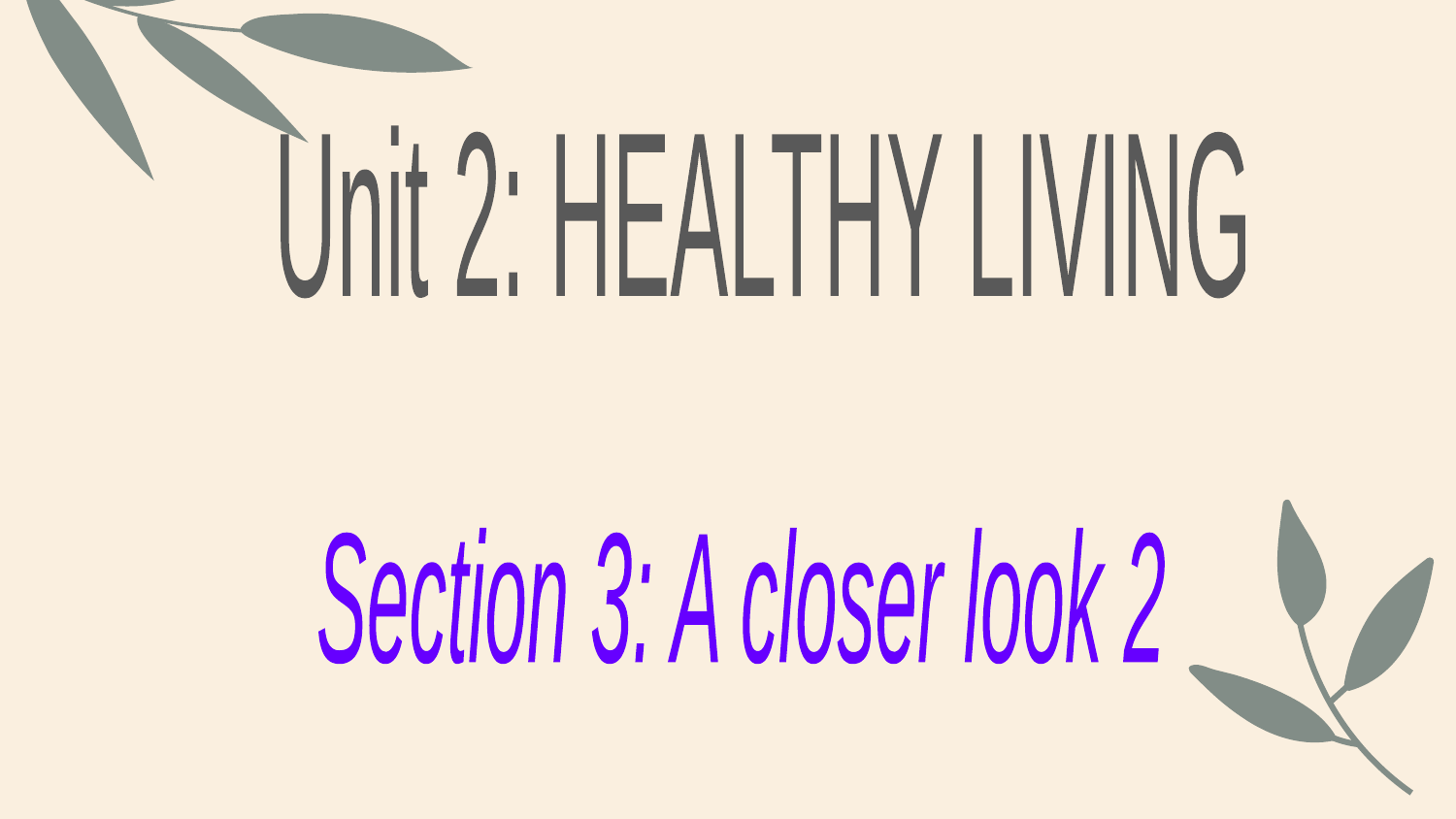

Unit 2: HEALTHY LIVING

Section 3: A closer look 2